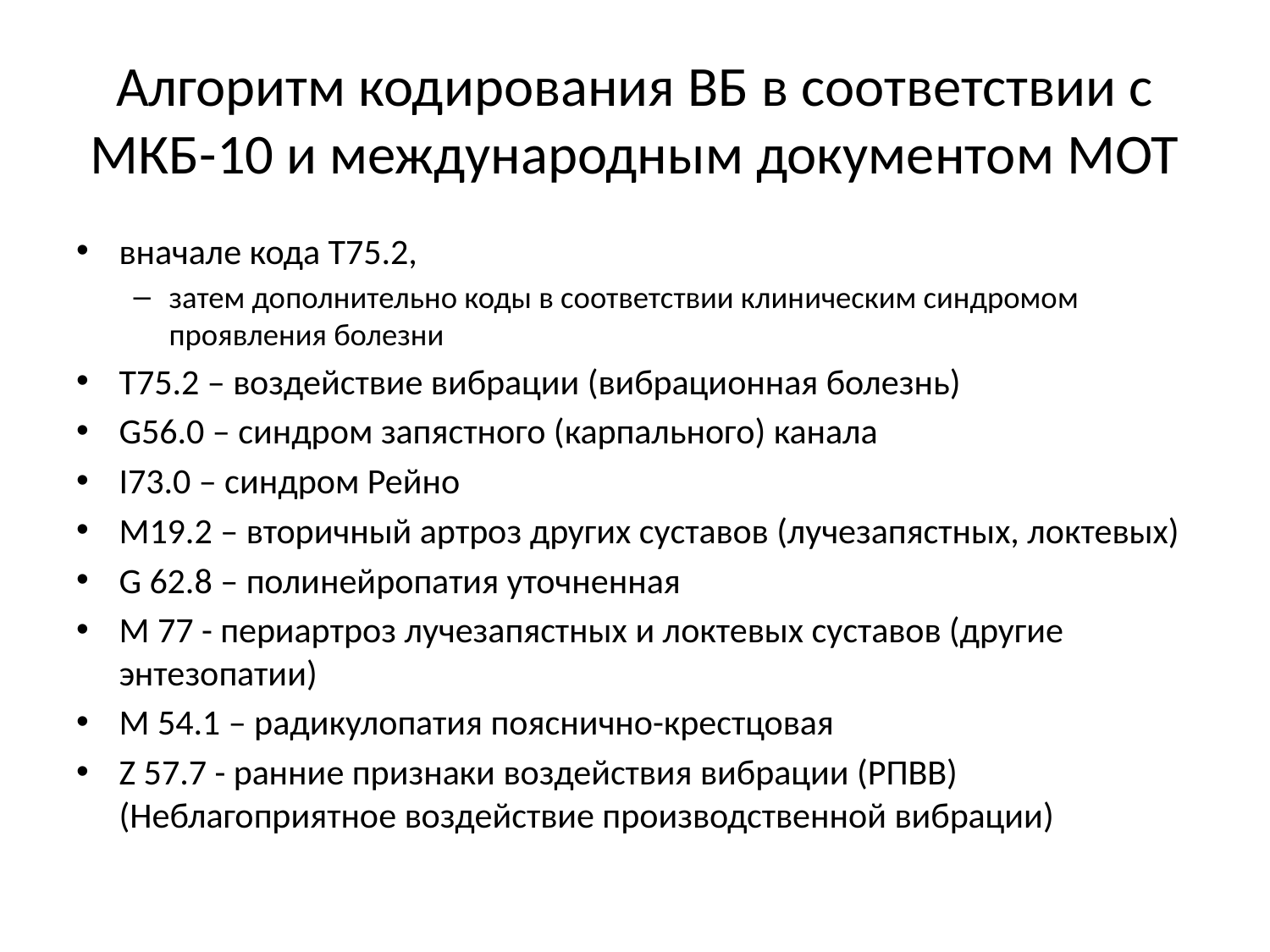

# Алгоритм кодирования ВБ в соответствии с МКБ-10 и международным документом МОТ
вначале кода Т75.2,
затем дополнительно коды в соответствии клиническим синдромом проявления болезни
T75.2 – воздействие вибрации (вибрационная болезнь)
G56.0 – синдром запястного (карпального) канала
I73.0 – синдром Рейно
M19.2 – вторичный артроз других суставов (лучезапястных, локтевых)
G 62.8 – полинейропатия уточненная
М 77 - периартроз лучезапястных и локтевых суставов (другие энтезопатии)
М 54.1 – радикулопатия пояснично-крестцовая
Z 57.7 - ранние признаки воздействия вибрации (РПВВ) (Неблагоприятное воздействие производственной вибрации)